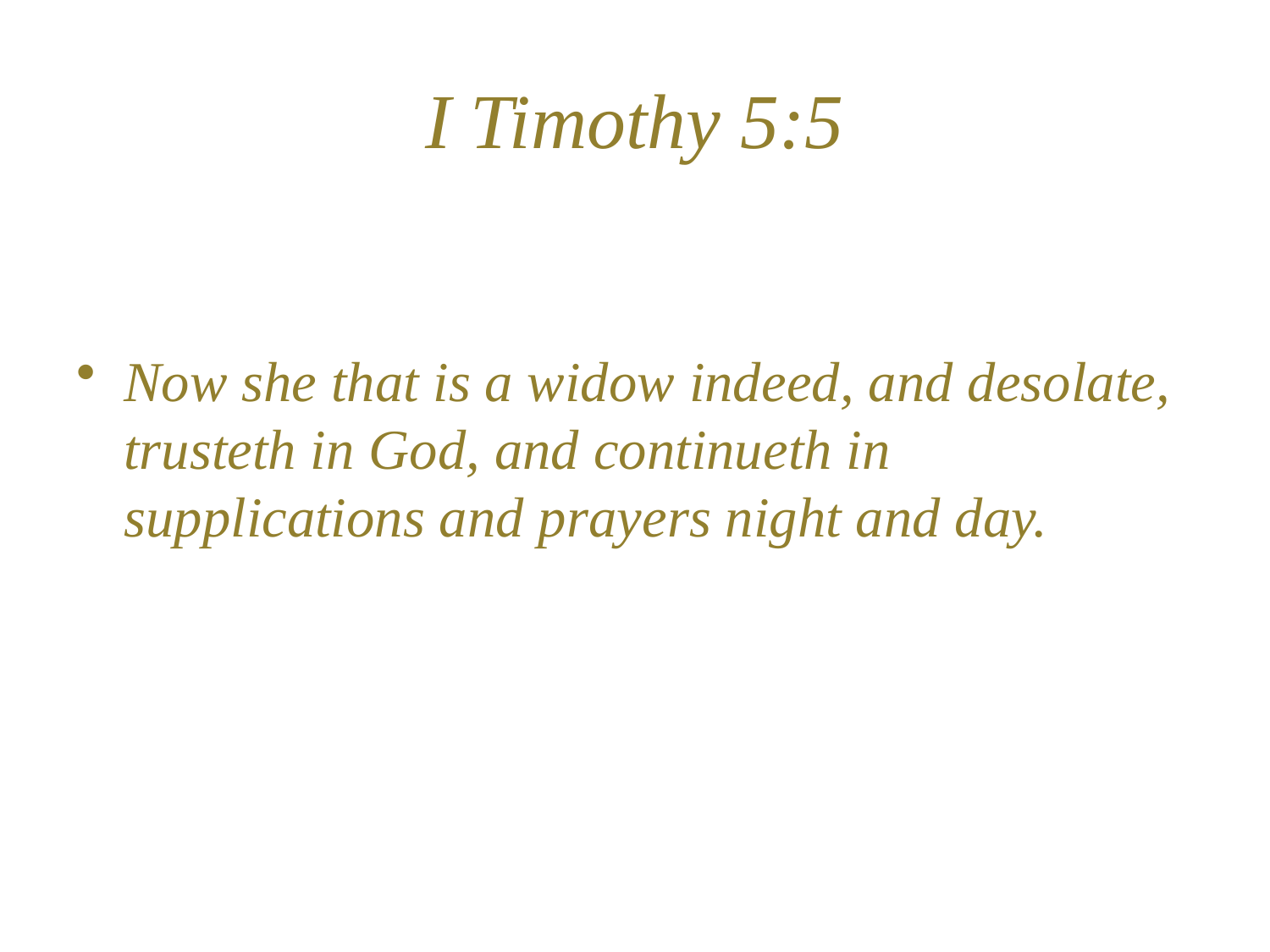

# I Timothy 5:5
Now she that is a widow indeed, and desolate, trusteth in God, and continueth in supplications and prayers night and day.